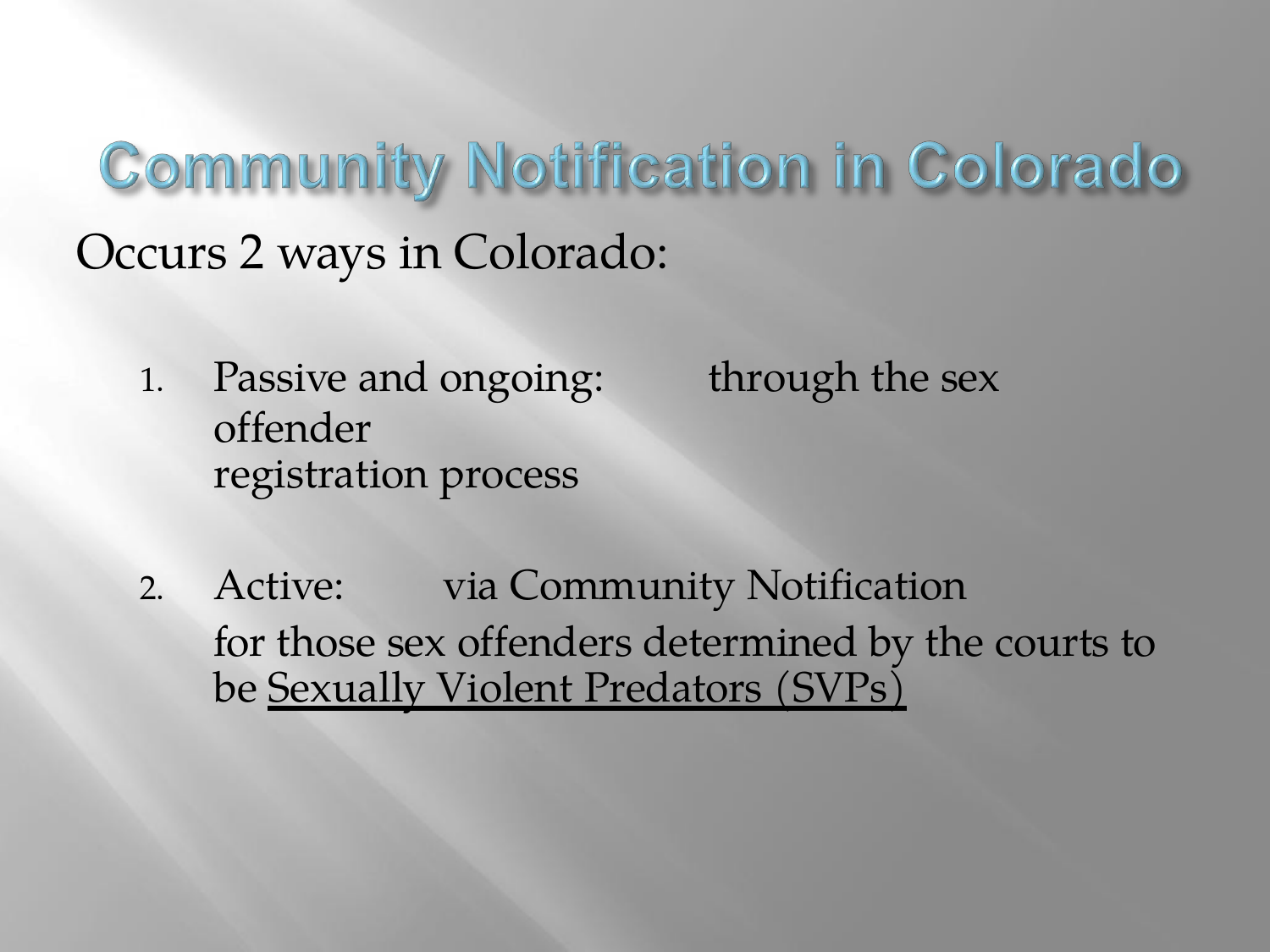

Occurs 2 ways in Colorado:
Passive and ongoing:	through the sex offender
registration process

Active:	via Community Notification

for those sex offenders determined by the courts to be Sexually Violent Predators (SVPs)